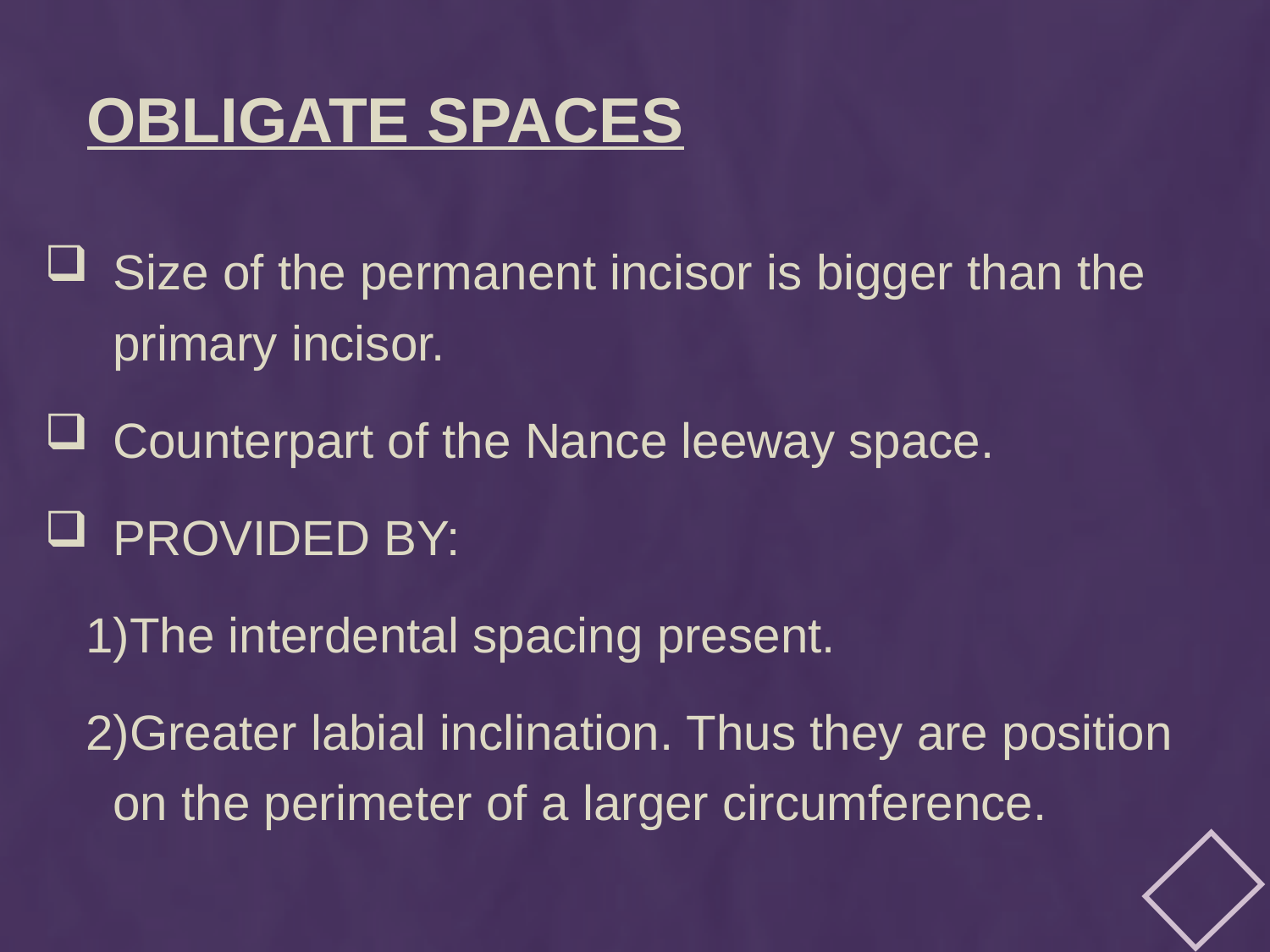

# Obligate spaces
Size of the permanent incisor is bigger than the primary incisor.
Counterpart of the Nance leeway space.
PROVIDED BY:
   1)The interdental spacing present.
   2)Greater labial inclination. Thus they are position on the perimeter of a larger circumference.